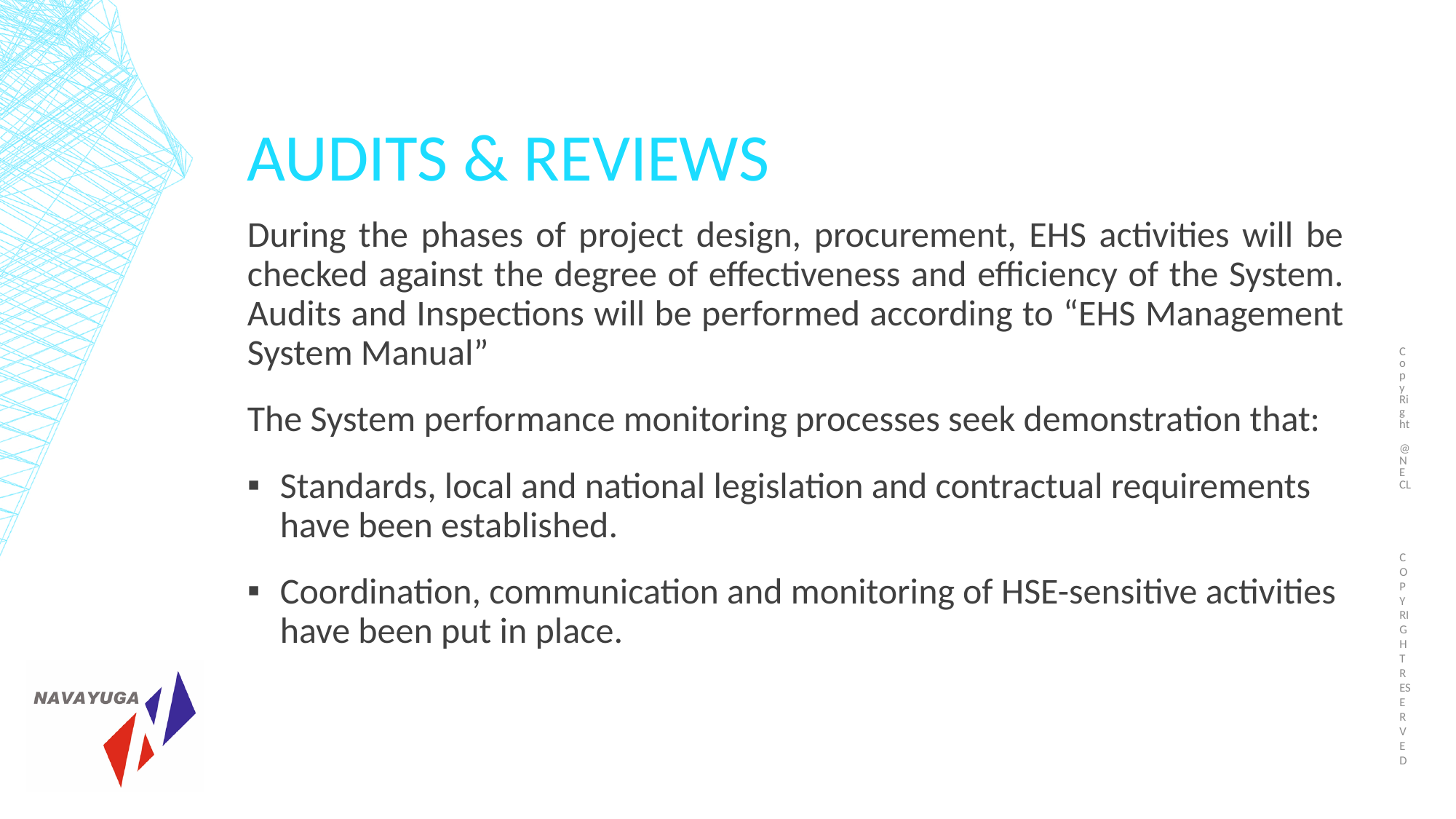

Copy Right @NECL
# AUDITS & REVIEWS
During the phases of project design, procurement, EHS activities will be checked against the degree of effectiveness and efficiency of the System. Audits and Inspections will be performed according to “EHS Management System Manual”
The System performance monitoring processes seek demonstration that:
Standards, local and national legislation and contractual requirements have been established.
Coordination, communication and monitoring of HSE-sensitive activities have been put in place.
COPY RIGHT RESERVED
44